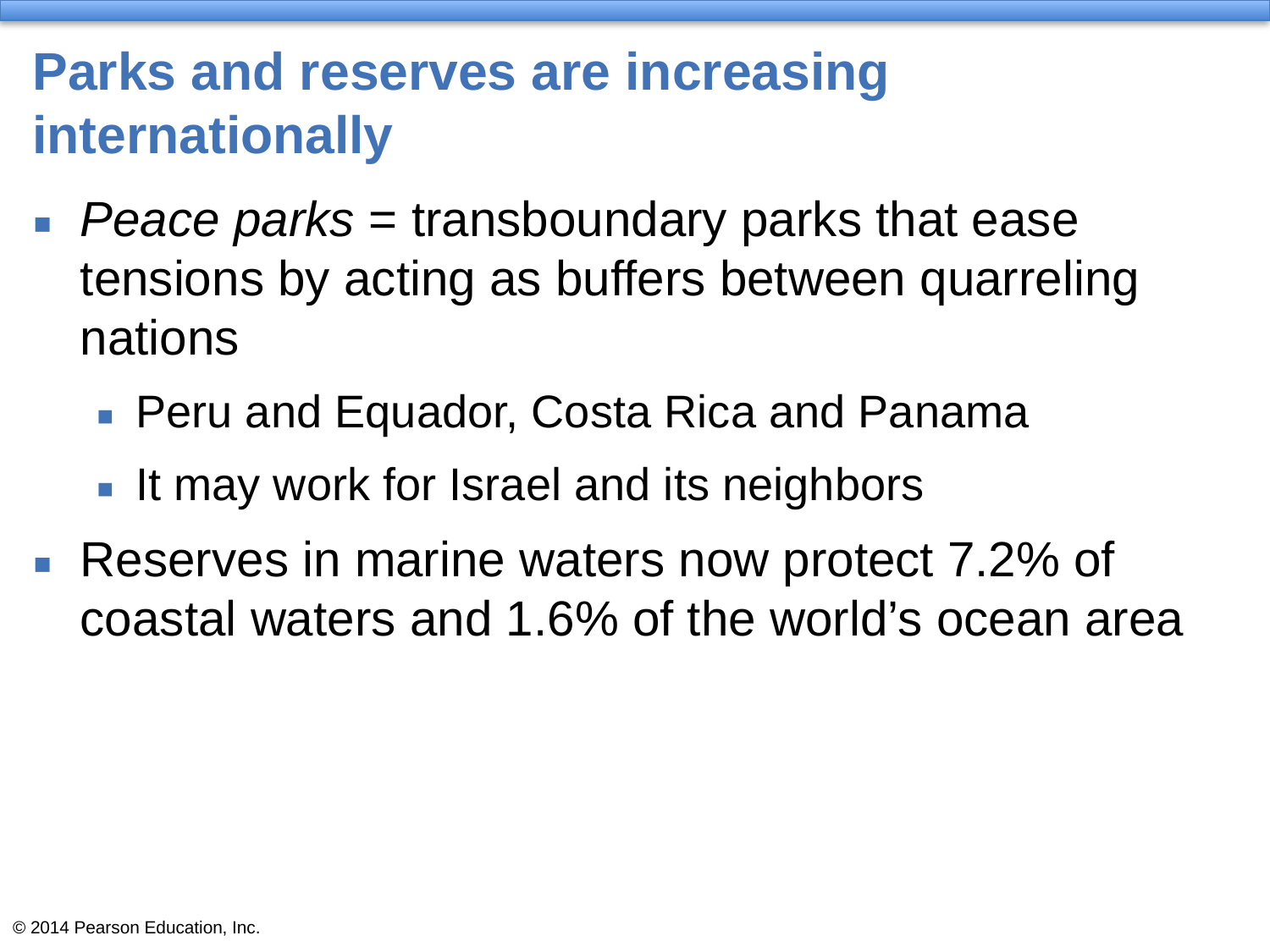

# Parks and reserves are increasing internationally
Peace parks = transboundary parks that ease tensions by acting as buffers between quarreling nations
Peru and Equador, Costa Rica and Panama
It may work for Israel and its neighbors
Reserves in marine waters now protect 7.2% of coastal waters and 1.6% of the world’s ocean area